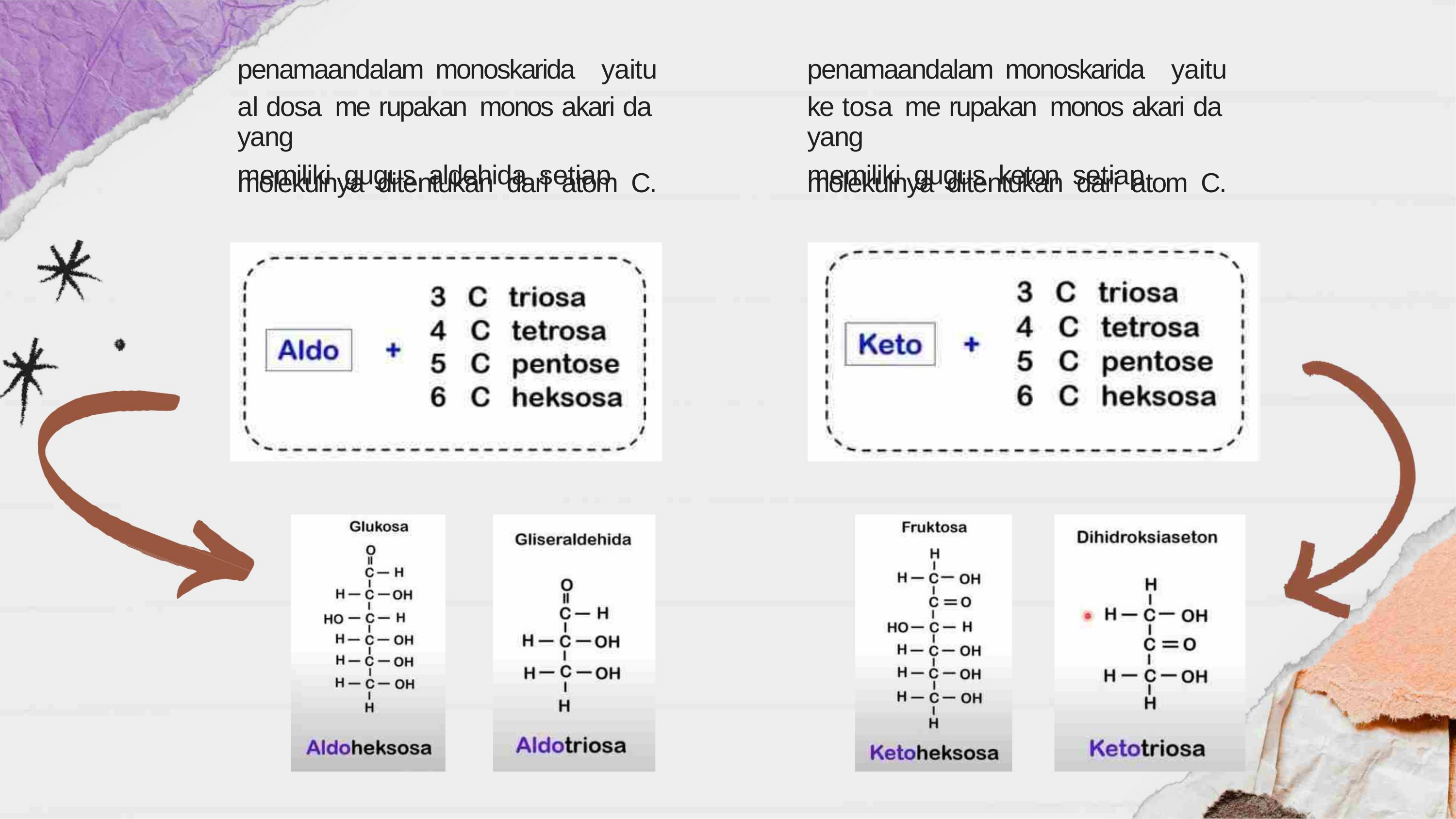

penamaandalam monoskarida yaitu
al dosa me rupakan monos akari da yang
memiliki gugus aldehida setiap
penamaandalam monoskarida yaitu
ke tosa me rupakan monos akari da yang
memiliki gugus keton setiap
molekulnya ditentukan dari atom C.
molekulnya ditentukan dari atom C.